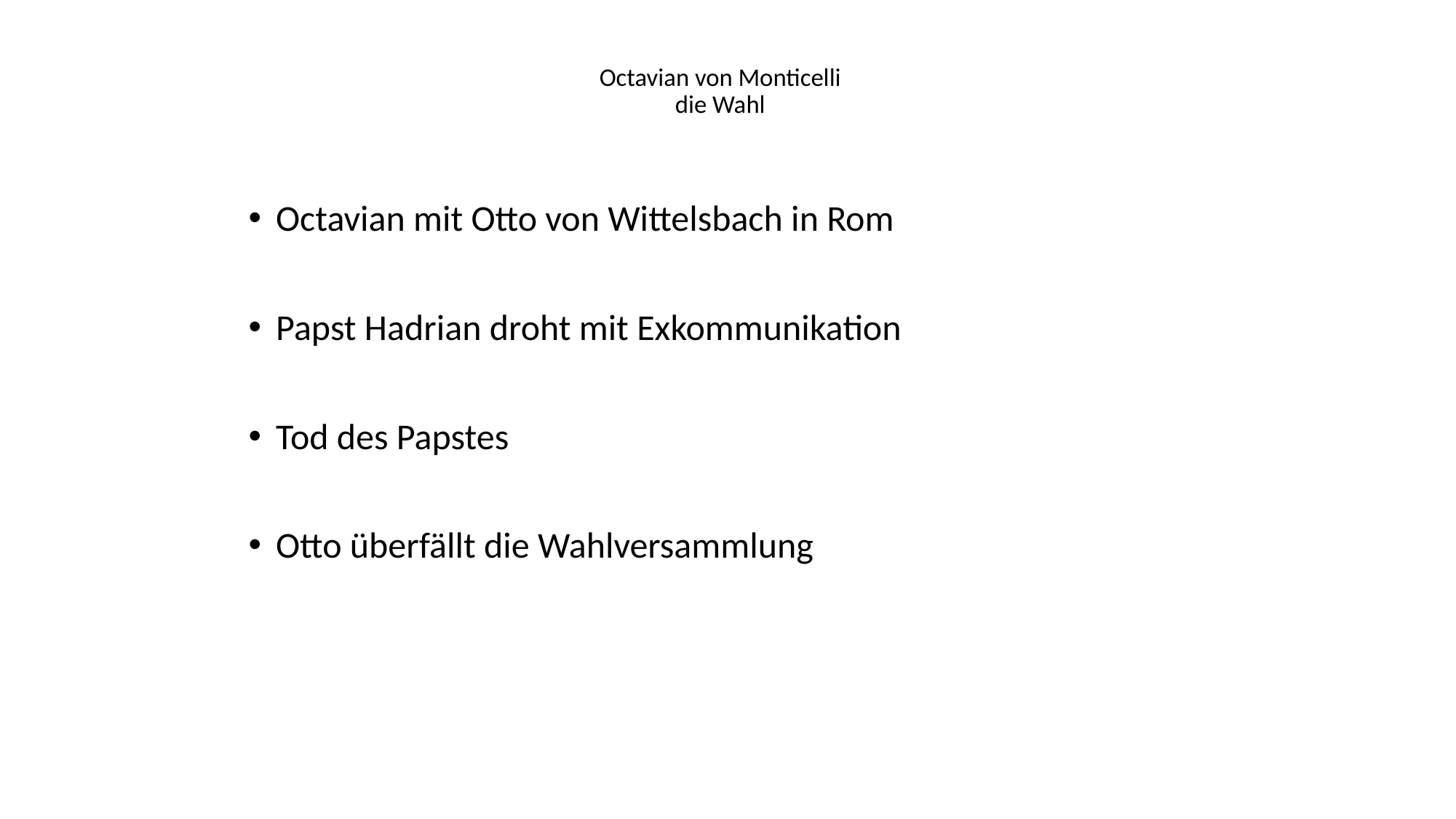

# Octavian von Monticelli die Wahl
Octavian mit Otto von Wittelsbach in Rom

Papst Hadrian droht mit Exkommunikation

Tod des Papstes

Otto überfällt die Wahlversammlung